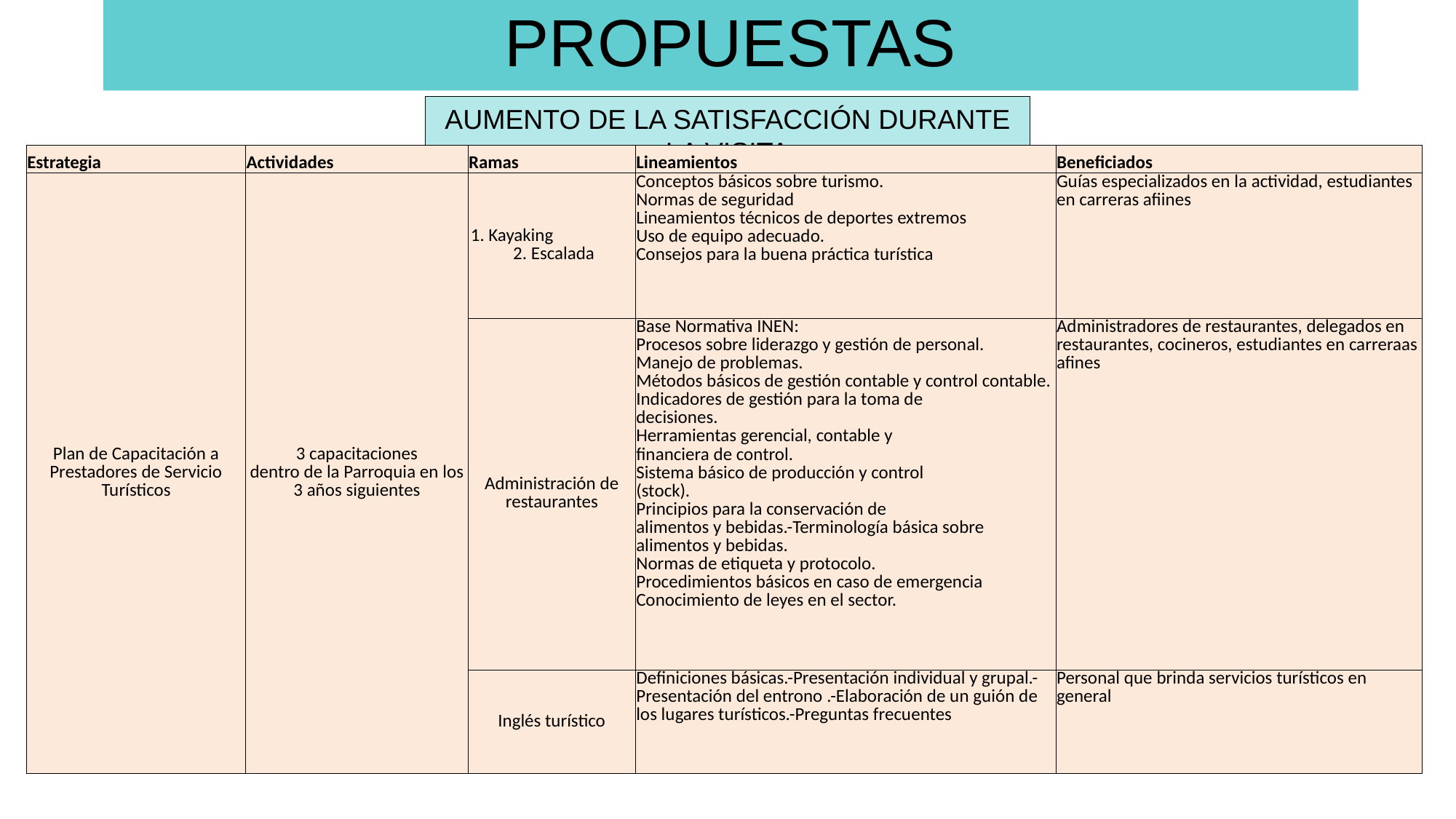

# PROPUESTAS
AUMENTO DE LA SATISFACCIÓN DURANTE LA VISITA
| Estrategia | Actividades | Ramas | Lineamientos | Beneficiados |
| --- | --- | --- | --- | --- |
| Plan de Capacitación a Prestadores de Servicio Turísticos | 3 capacitaciones dentro de la Parroquia en los 3 años siguientes | 1. Kayaking 2. Escalada | Conceptos básicos sobre turismo. Normas de seguridad Lineamientos técnicos de deportes extremos Uso de equipo adecuado. Consejos para la buena práctica turística | Guías especializados en la actividad, estudiantes en carreras afiines |
|  |  | Administración de restaurantes | Base Normativa INEN: Procesos sobre liderazgo y gestión de personal. Manejo de problemas. Métodos básicos de gestión contable y control contable. Indicadores de gestión para la toma de decisiones. Herramientas gerencial, contable y financiera de control. Sistema básico de producción y control (stock). Principios para la conservación de alimentos y bebidas.-Terminología básica sobre alimentos y bebidas. Normas de etiqueta y protocolo. Procedimientos básicos en caso de emergencia Conocimiento de leyes en el sector. | Administradores de restaurantes, delegados en restaurantes, cocineros, estudiantes en carreraas afines |
|  |  | Inglés turístico | Definiciones básicas.-Presentación individual y grupal.-Presentación del entrono .-Elaboración de un guión de los lugares turísticos.-Preguntas frecuentes | Personal que brinda servicios turísticos en general |